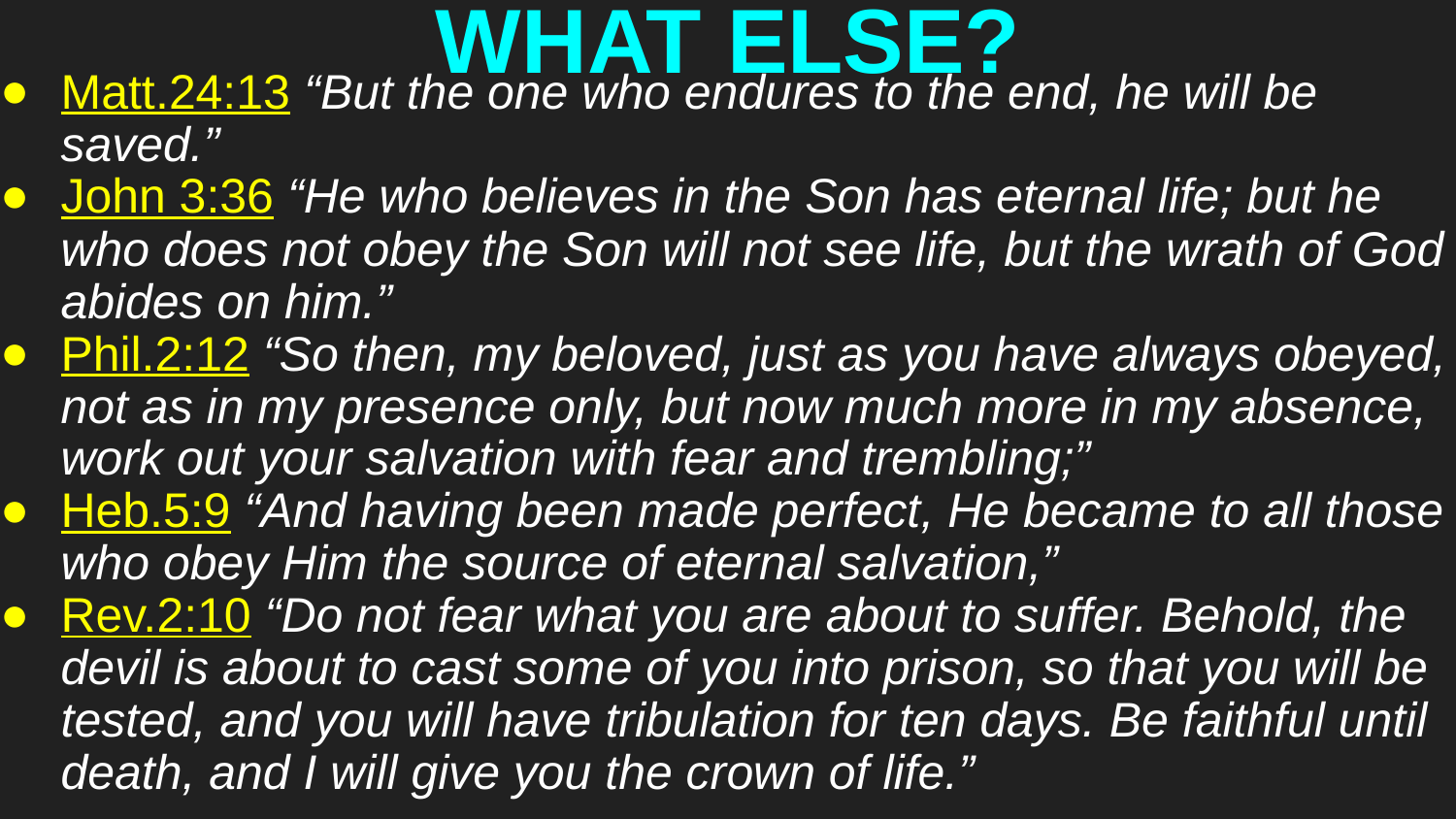

# WHAT ELSE?
Matt.24:13 “But the one who endures to the end, he will be saved.”
John 3:36 “He who believes in the Son has eternal life; but he who does not obey the Son will not see life, but the wrath of God abides on him.”
Phil.2:12 “So then, my beloved, just as you have always obeyed, not as in my presence only, but now much more in my absence, work out your salvation with fear and trembling;”
Heb.5:9 “And having been made perfect, He became to all those who obey Him the source of eternal salvation,”
Rev.2:10 “Do not fear what you are about to suffer. Behold, the devil is about to cast some of you into prison, so that you will be tested, and you will have tribulation for ten days. Be faithful until death, and I will give you the crown of life.”